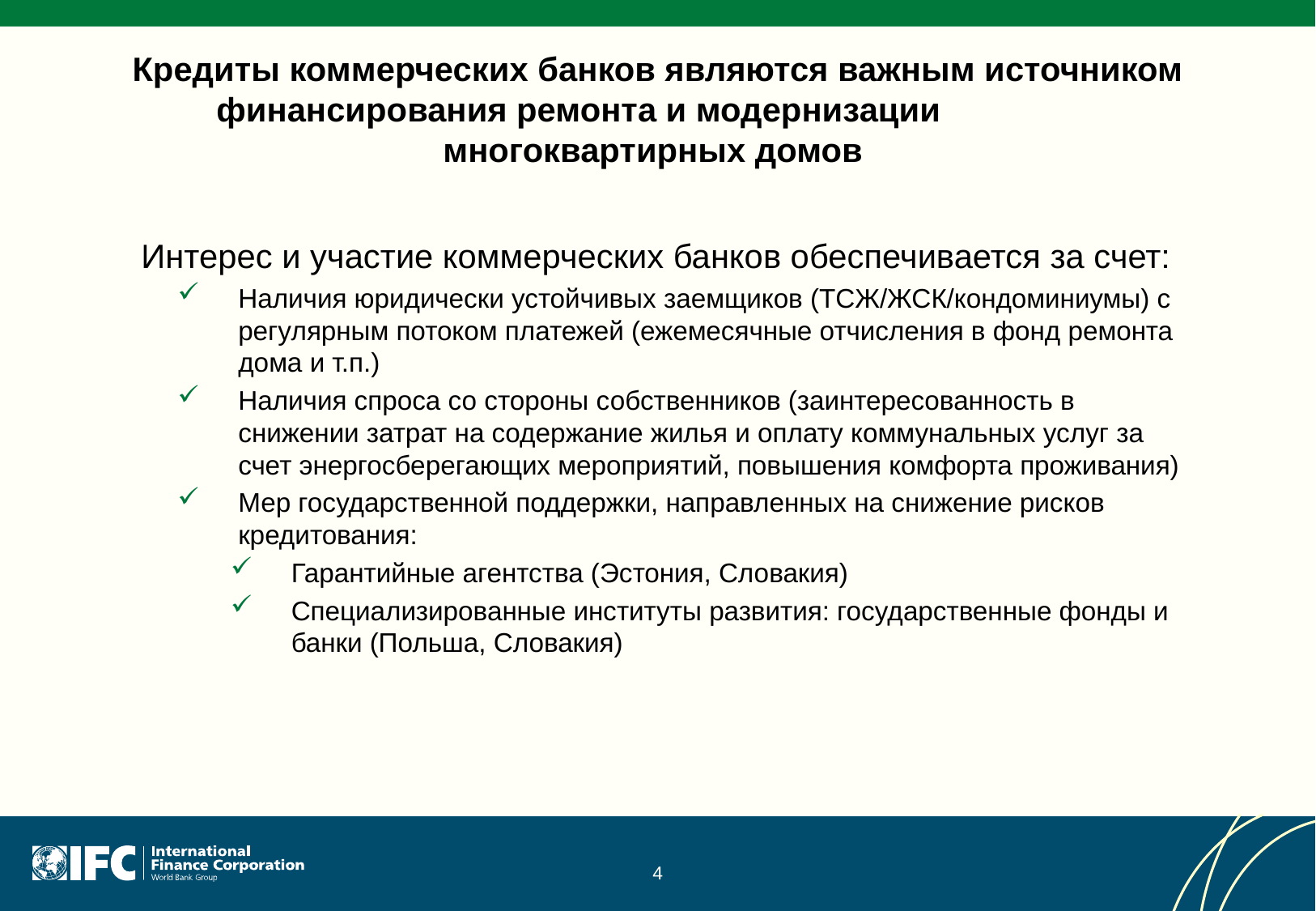

# Кредиты коммерческих банков являются важным источником финансирования ремонта и модернизации                  многоквартирных домов
Интерес и участие коммерческих банков обеспечивается за счет:
Наличия юридически устойчивых заемщиков (ТСЖ/ЖСК/кондоминиумы) с регулярным потоком платежей (ежемесячные отчисления в фонд ремонта дома и т.п.)
Наличия спроса со стороны собственников (заинтересованность в снижении затрат на содержание жилья и оплату коммунальных услуг за счет энергосберегающих мероприятий, повышения комфорта проживания)
Мер государственной поддержки, направленных на снижение рисков кредитования:
Гарантийные агентства (Эстония, Словакия)
Специализированные институты развития: государственные фонды и банки (Польша, Словакия)

4